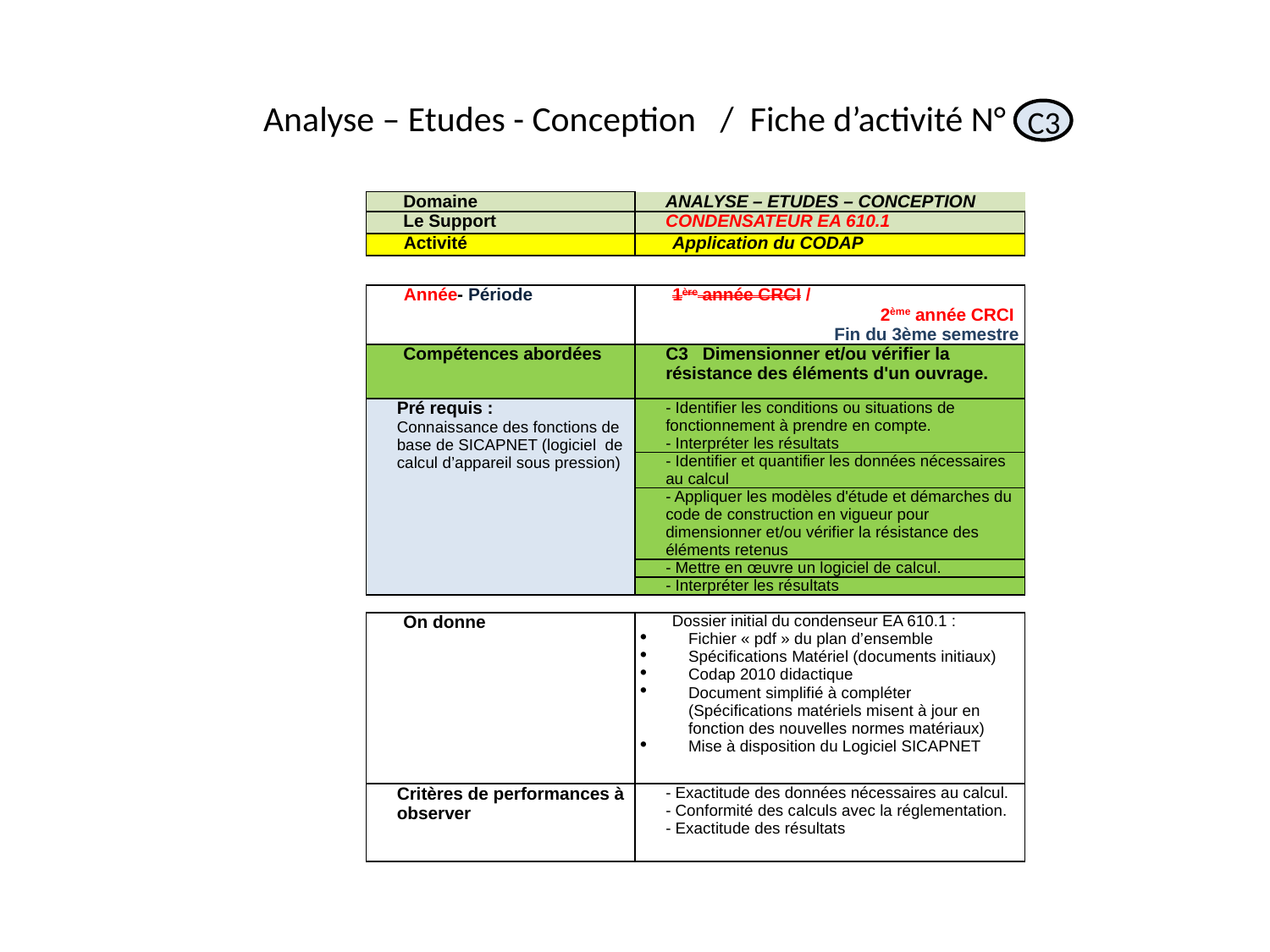

# Analyse – Etudes - Conception   /  Fiche d’activité N°
C3

| Domaine | ANALYSE – ETUDES – CONCEPTION |
| --- | --- |
| Le Support | CONDENSATEUR EA 610.1 |
| Activité | Application du CODAP |
|  |  |
| Année- Période | 1ère année CRCI / 2ème année CRCI Fin du 3ème semestre |
| Compétences abordées | C3 Dimensionner et/ou vérifier la résistance des éléments d'un ouvrage. |
| Pré requis : Connaissance des fonctions de base de SICAPNET (logiciel de calcul d’appareil sous pression) | - Identifier les conditions ou situations de fonctionnement à prendre en compte. - Interpréter les résultats |
|  | - Identifier et quantifier les données nécessaires au calcul |
|  | - Appliquer les modèles d'étude et démarches du code de construction en vigueur pour dimensionner et/ou vérifier la résistance des éléments retenus |
|  | - Mettre en œuvre un logiciel de calcul. |
|  | - Interpréter les résultats |
|  |  |
| On donne | Dossier initial du condenseur EA 610.1 : Fichier « pdf » du plan d’ensemble Spécifications Matériel (documents initiaux) Codap 2010 didactique Document simplifié à compléter (Spécifications matériels misent à jour en fonction des nouvelles normes matériaux) Mise à disposition du Logiciel SICAPNET |
| Critères de performances à observer | - Exactitude des données nécessaires au calcul. - Conformité des calculs avec la réglementation. - Exactitude des résultats |